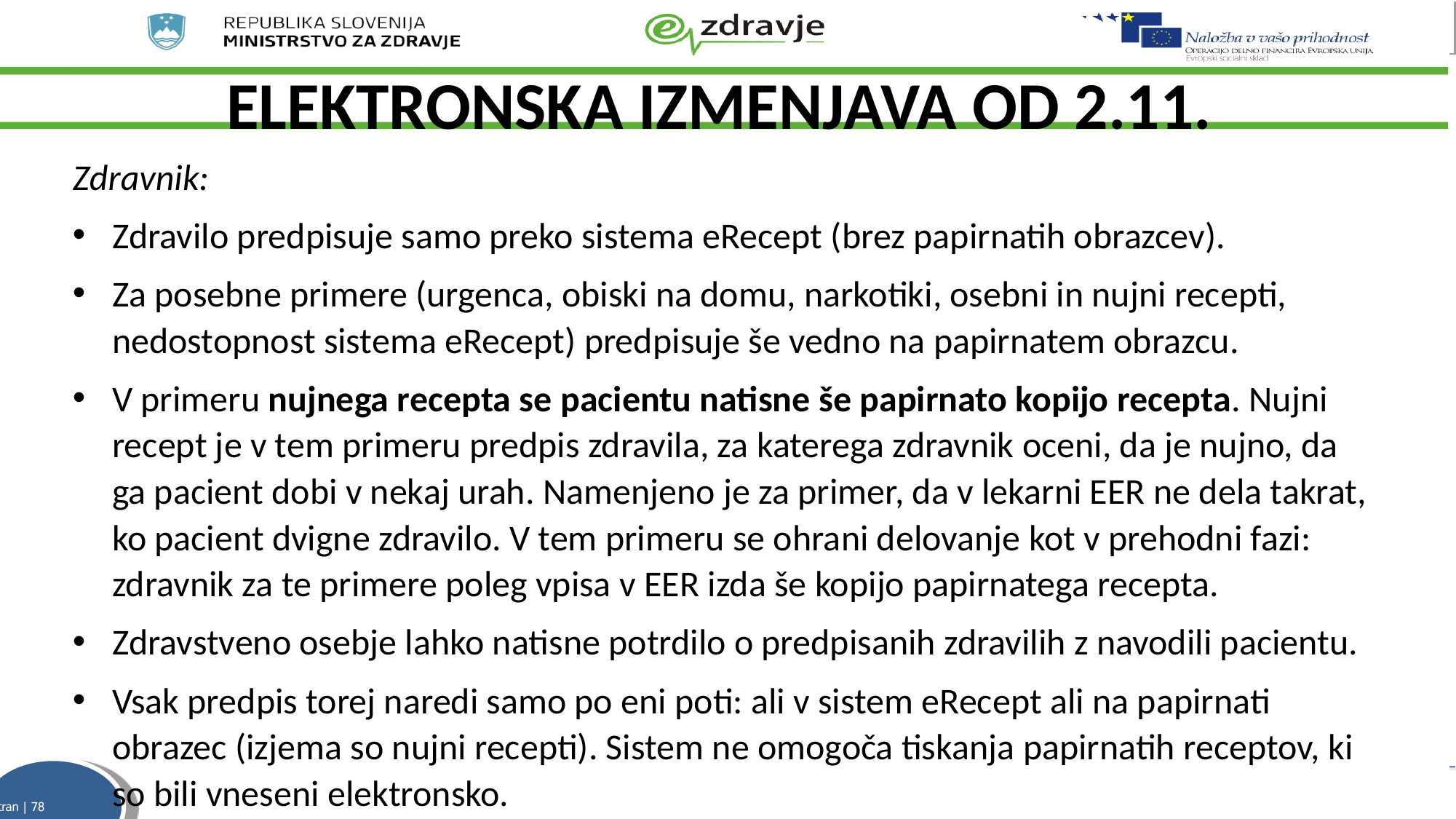

# Elektronska izmenjava od 2.11.
Zdravnik:
Zdravilo predpisuje samo preko sistema eRecept (brez papirnatih obrazcev).
Za posebne primere (urgenca, obiski na domu, narkotiki, osebni in nujni recepti, nedostopnost sistema eRecept) predpisuje še vedno na papirnatem obrazcu.
V primeru nujnega recepta se pacientu natisne še papirnato kopijo recepta. Nujni recept je v tem primeru predpis zdravila, za katerega zdravnik oceni, da je nujno, da ga pacient dobi v nekaj urah. Namenjeno je za primer, da v lekarni EER ne dela takrat, ko pacient dvigne zdravilo. V tem primeru se ohrani delovanje kot v prehodni fazi: zdravnik za te primere poleg vpisa v EER izda še kopijo papirnatega recepta.
Zdravstveno osebje lahko natisne potrdilo o predpisanih zdravilih z navodili pacientu.
Vsak predpis torej naredi samo po eni poti: ali v sistem eRecept ali na papirnati obrazec (izjema so nujni recepti). Sistem ne omogoča tiskanja papirnatih receptov, ki so bili vneseni elektronsko.